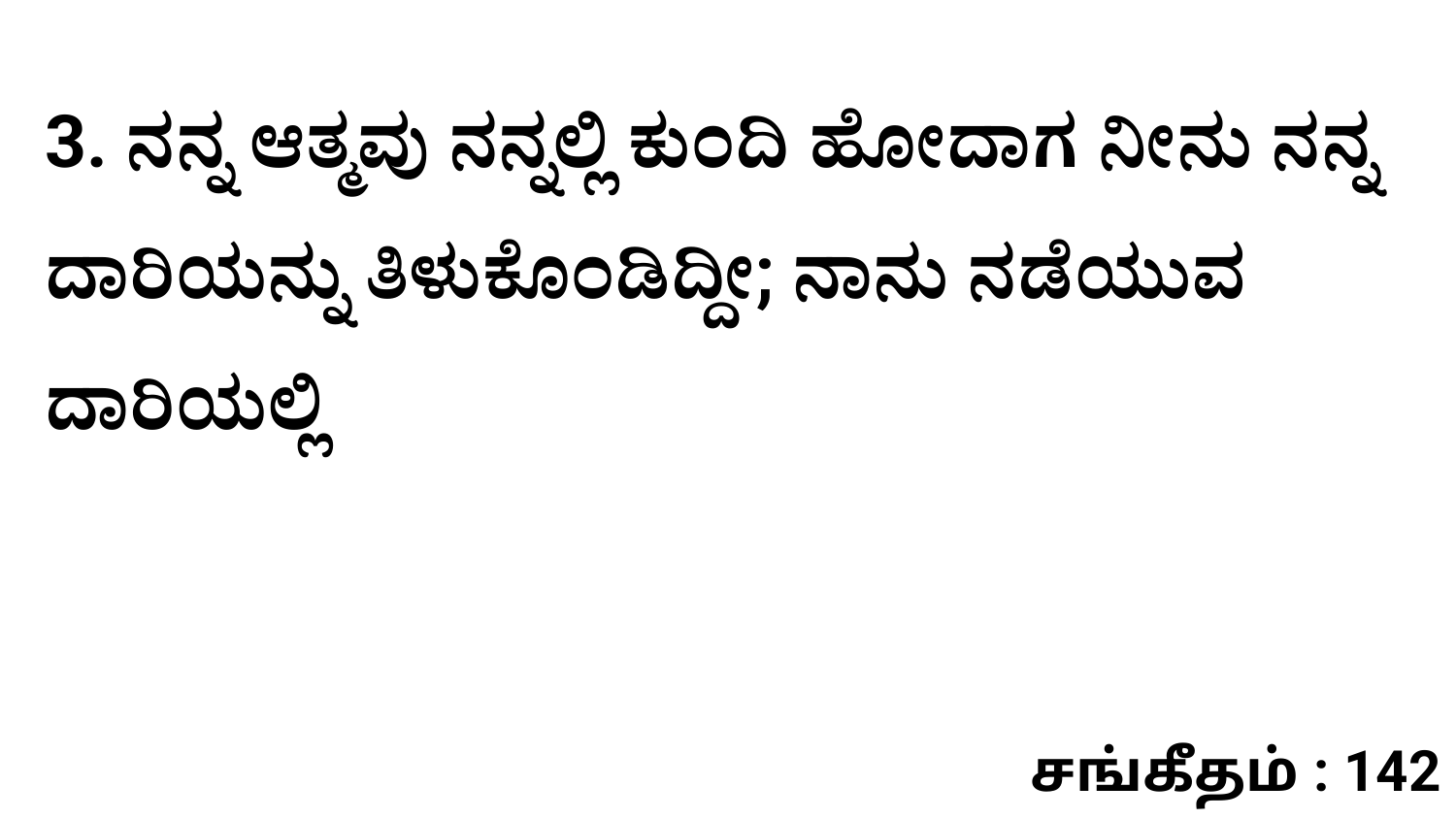

3. ನನ್ನ ಆತ್ಮವು ನನ್ನಲ್ಲಿ ಕುಂದಿ ಹೋದಾಗ ನೀನು ನನ್ನ ದಾರಿಯನ್ನು ತಿಳುಕೊಂಡಿದ್ದೀ; ನಾನು ನಡೆಯುವ ದಾರಿಯಲ್ಲಿ
சங்கீதம் : 142